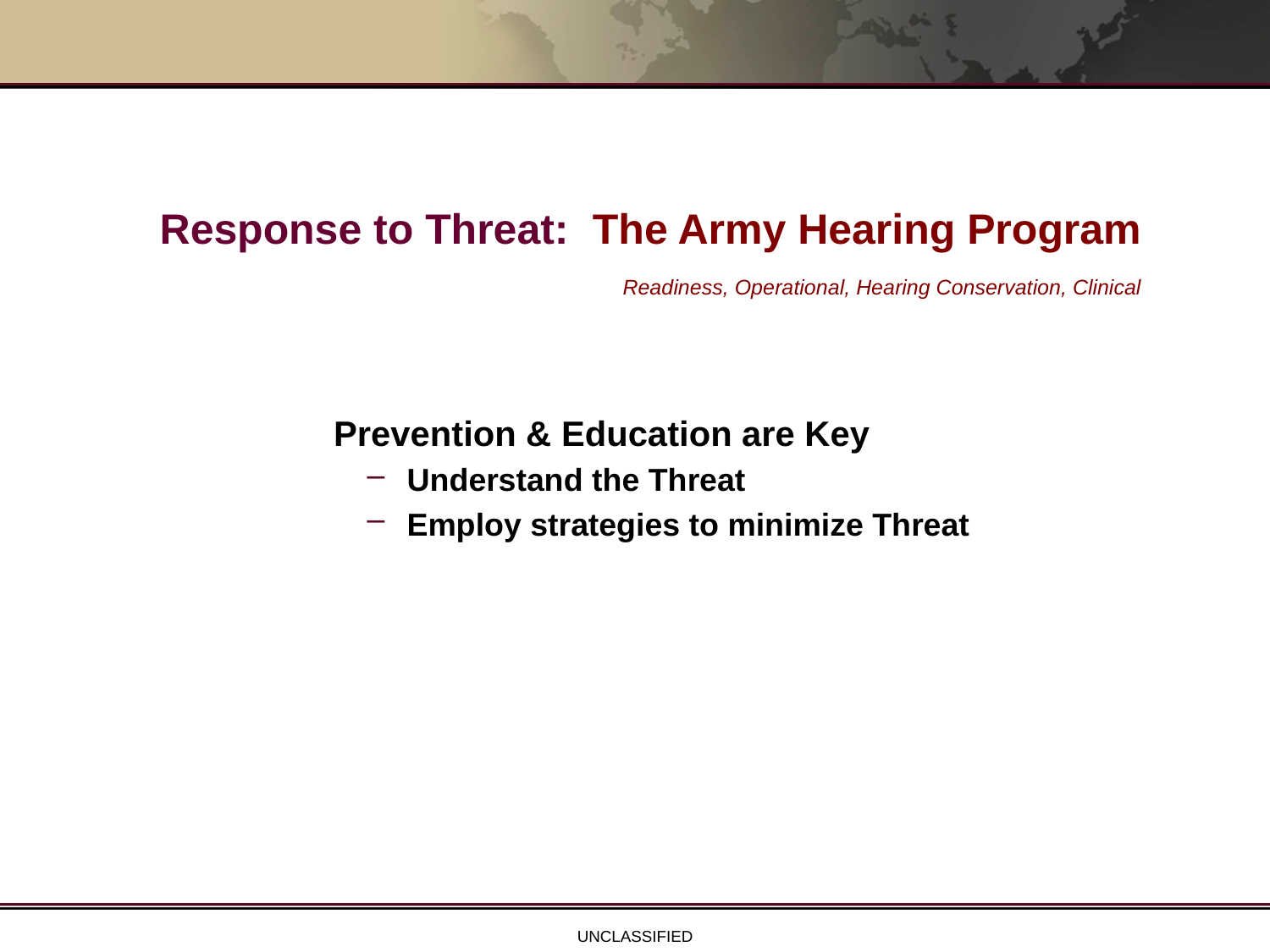

# Response to Threat:  The Army Hearing Program Readiness, Operational, Hearing Conservation, Clinical
	Prevention & Education are Key
Understand the Threat
Employ strategies to minimize Threat